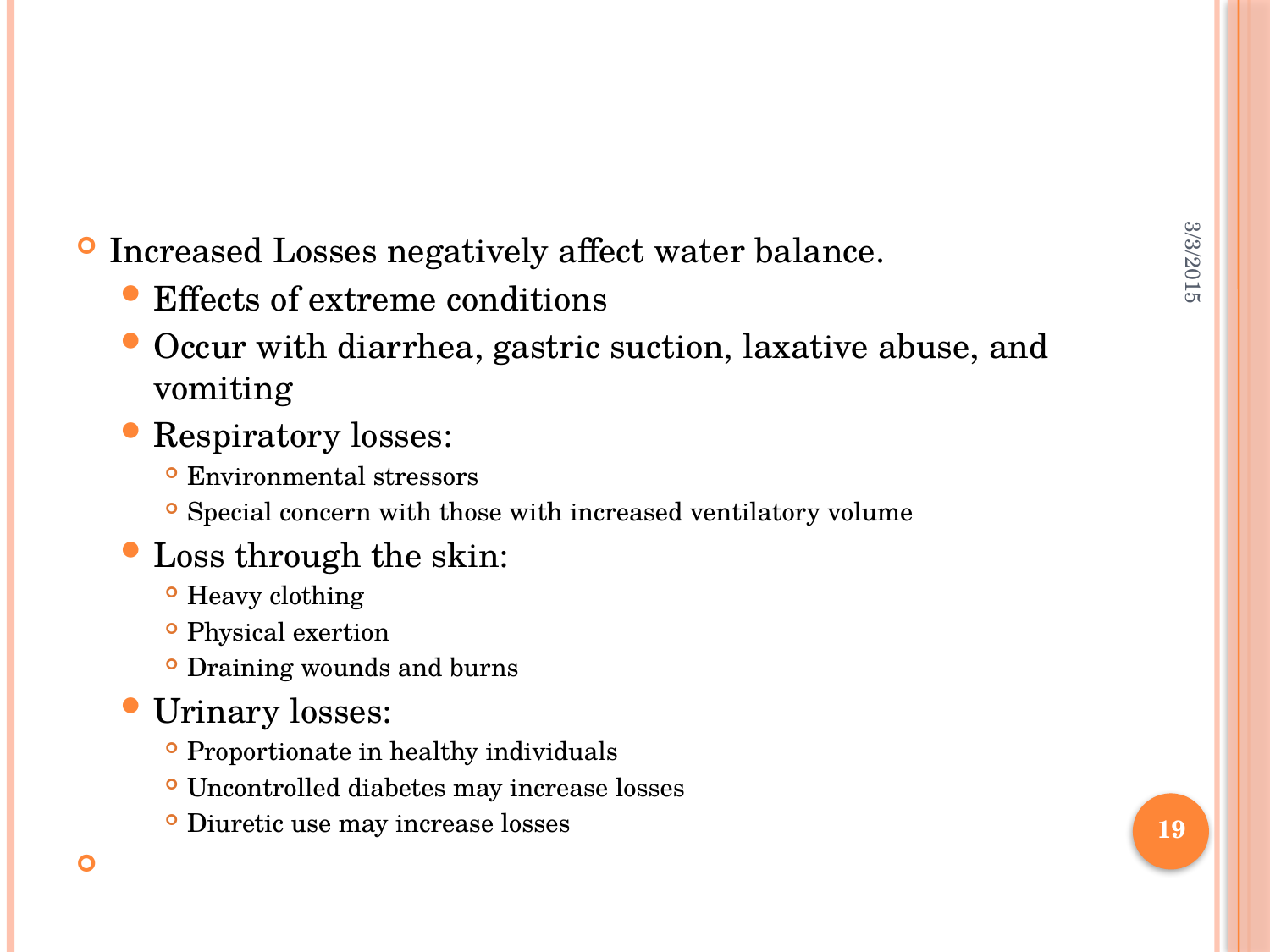

#
3/3/2015
Increased Losses negatively affect water balance.
Effects of extreme conditions
Occur with diarrhea, gastric suction, laxative abuse, and vomiting
Respiratory losses:
Environmental stressors
Special concern with those with increased ventilatory volume
Loss through the skin:
Heavy clothing
Physical exertion
Draining wounds and burns
Urinary losses:
Proportionate in healthy individuals
Uncontrolled diabetes may increase losses
Diuretic use may increase losses

19